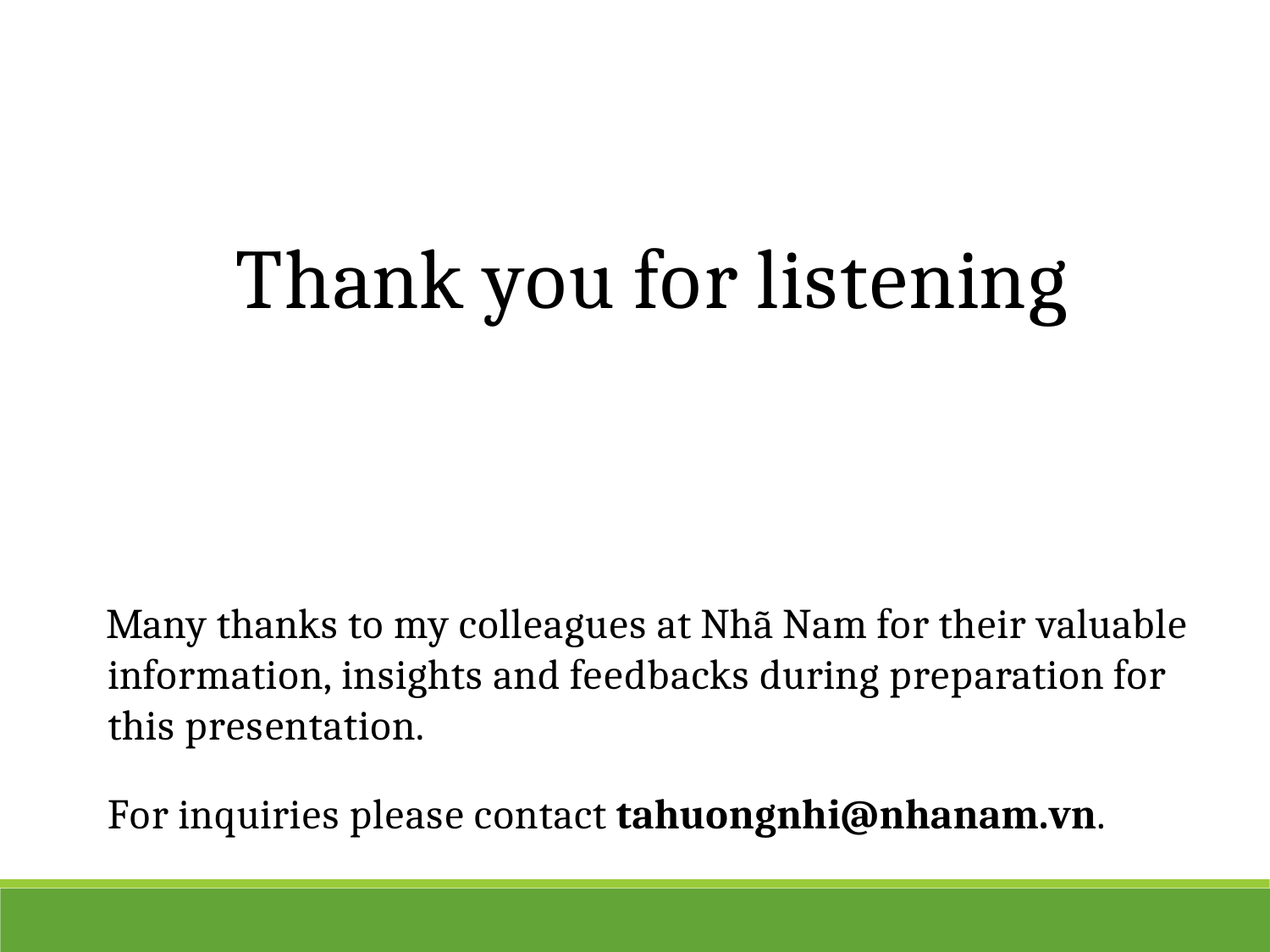

Thank you for listening

Many thanks to my colleagues at Nhã Nam for their valuable information, insights and feedbacks during preparation for this presentation.

For inquiries please contact tahuongnhi@nhanam.vn.